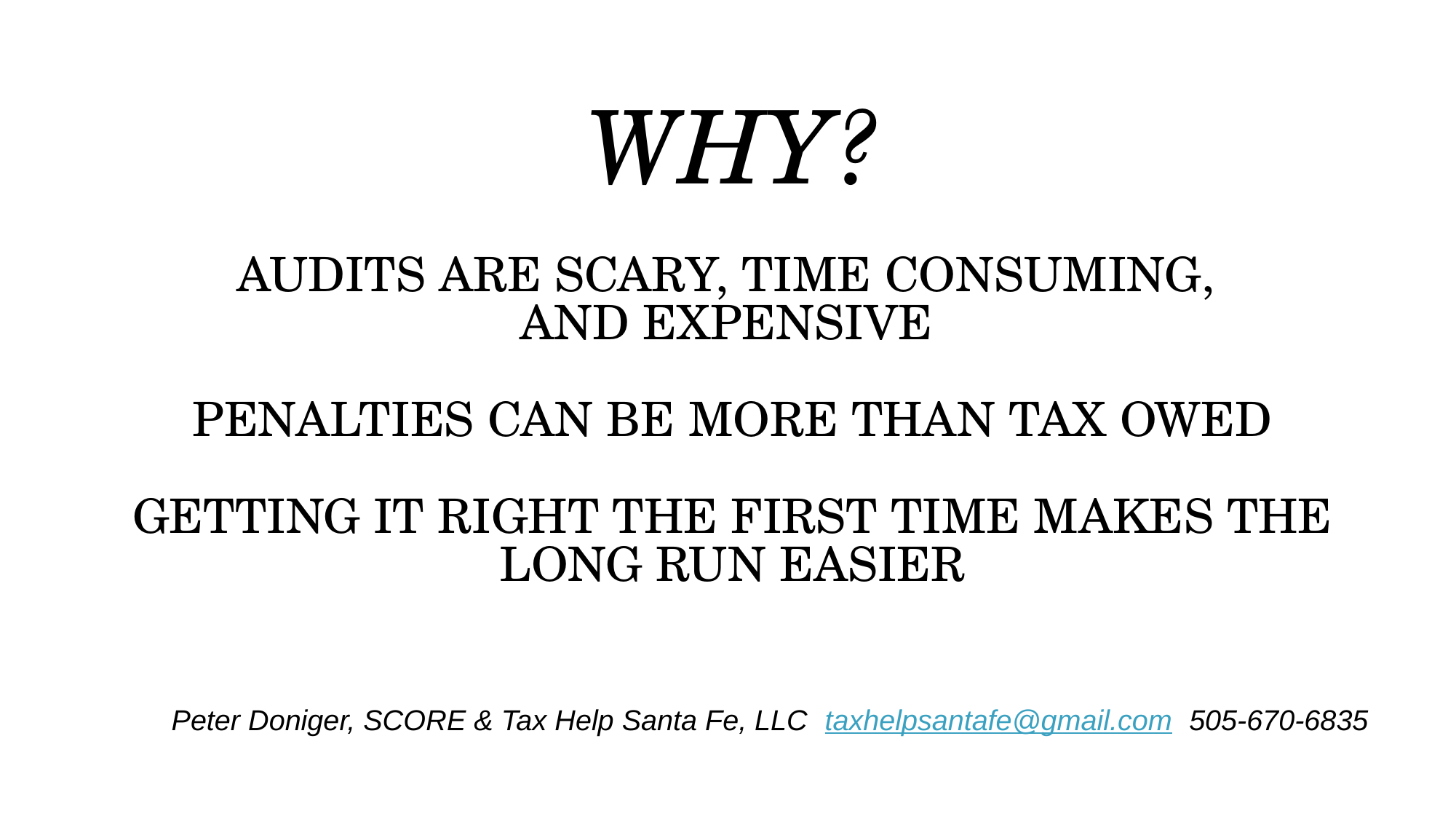

# Why? auDITS ARE SCARY, Time consuming, and expensive Penalties can be more than tax owed Getting it right the first time makeS the long run easier
Peter Doniger, SCORE & Tax Help Santa Fe, LLC  taxhelpsantafe@gmail.com  505-670-6835